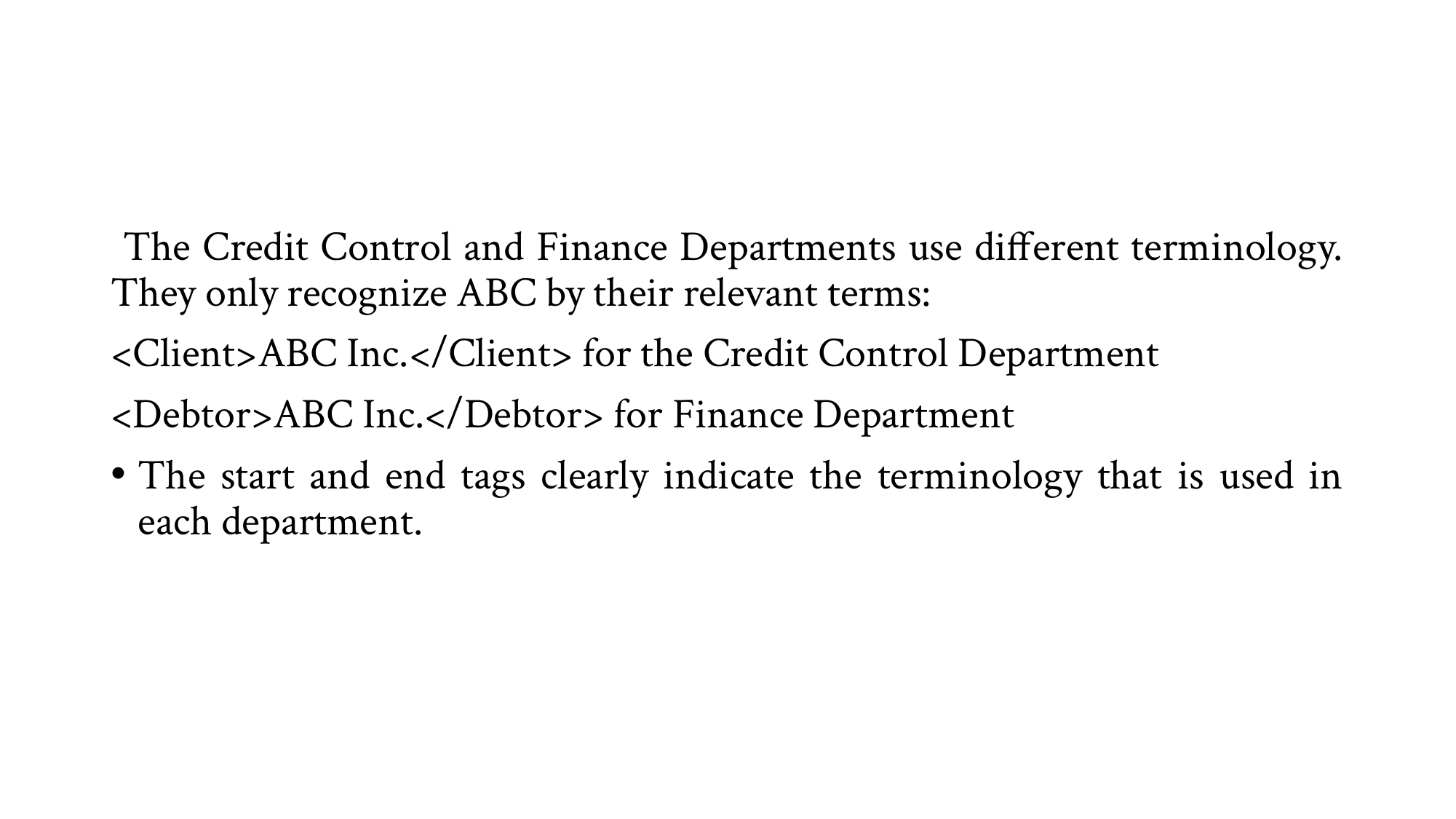

#
 The Credit Control and Finance Departments use different terminology. They only recognize ABC by their relevant terms:
<Client>ABC Inc.</Client> for the Credit Control Department
<Debtor>ABC Inc.</Debtor> for Finance Department
The start and end tags clearly indicate the terminology that is used in each department.